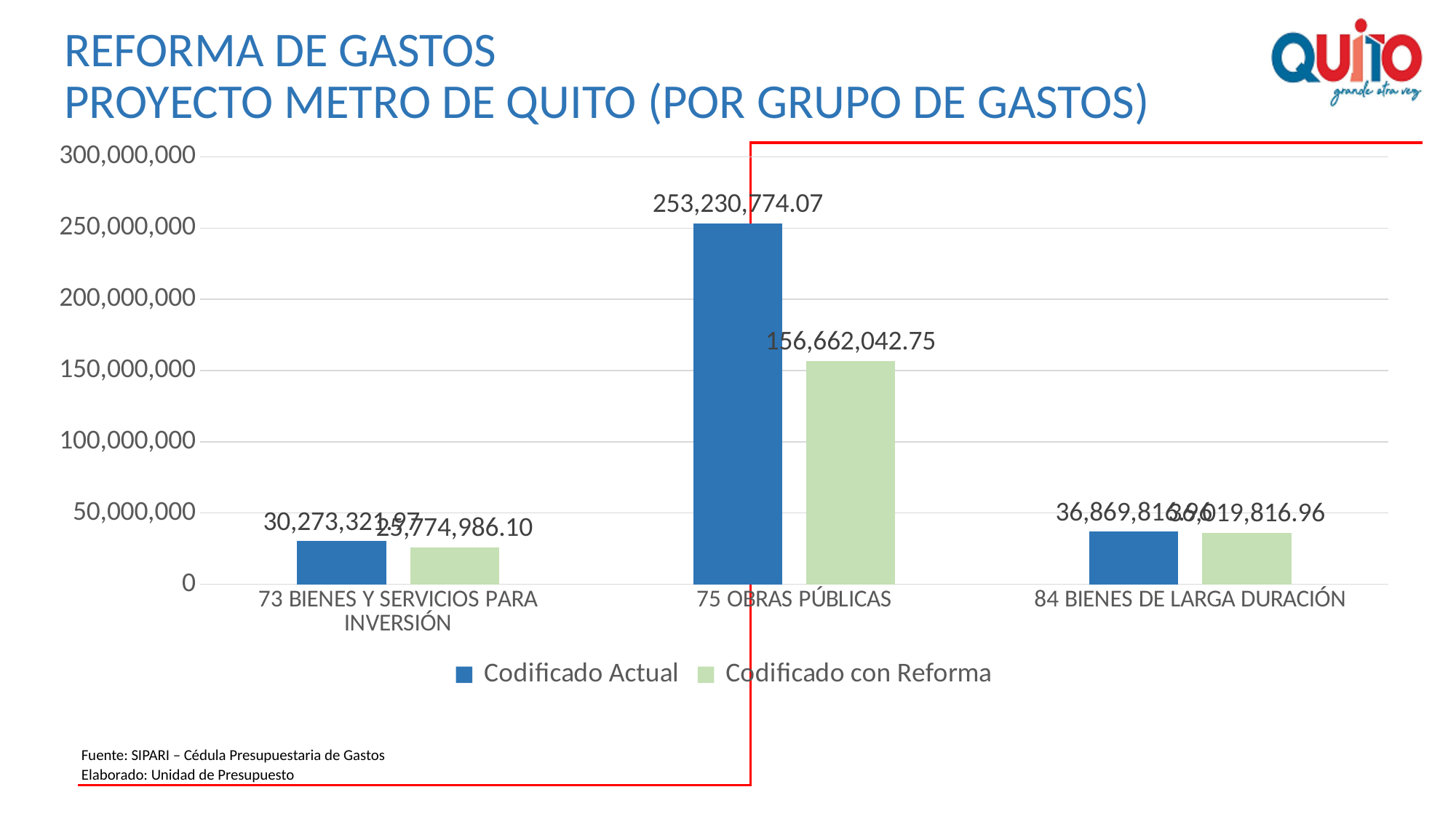

# REFORMA DE GASTOS PROYECTO METRO DE QUITO (POR GRUPO DE GASTOS)

### Chart

| Category |  Codificado Actual |  Codificado con Reforma |
|---|---|---|
| 73 BIENES Y SERVICIOS PARA INVERSIÓN | 30273321.97 | 25774986.1 |
| 75 OBRAS PÚBLICAS | 253230774.07 | 156662042.75 |
| 84 BIENES DE LARGA DURACIÓN | 36869816.96 | 36019816.96 |
Fuente: SIPARI – Cédula Presupuestaria de Gastos
Elaborado: Unidad de Presupuesto